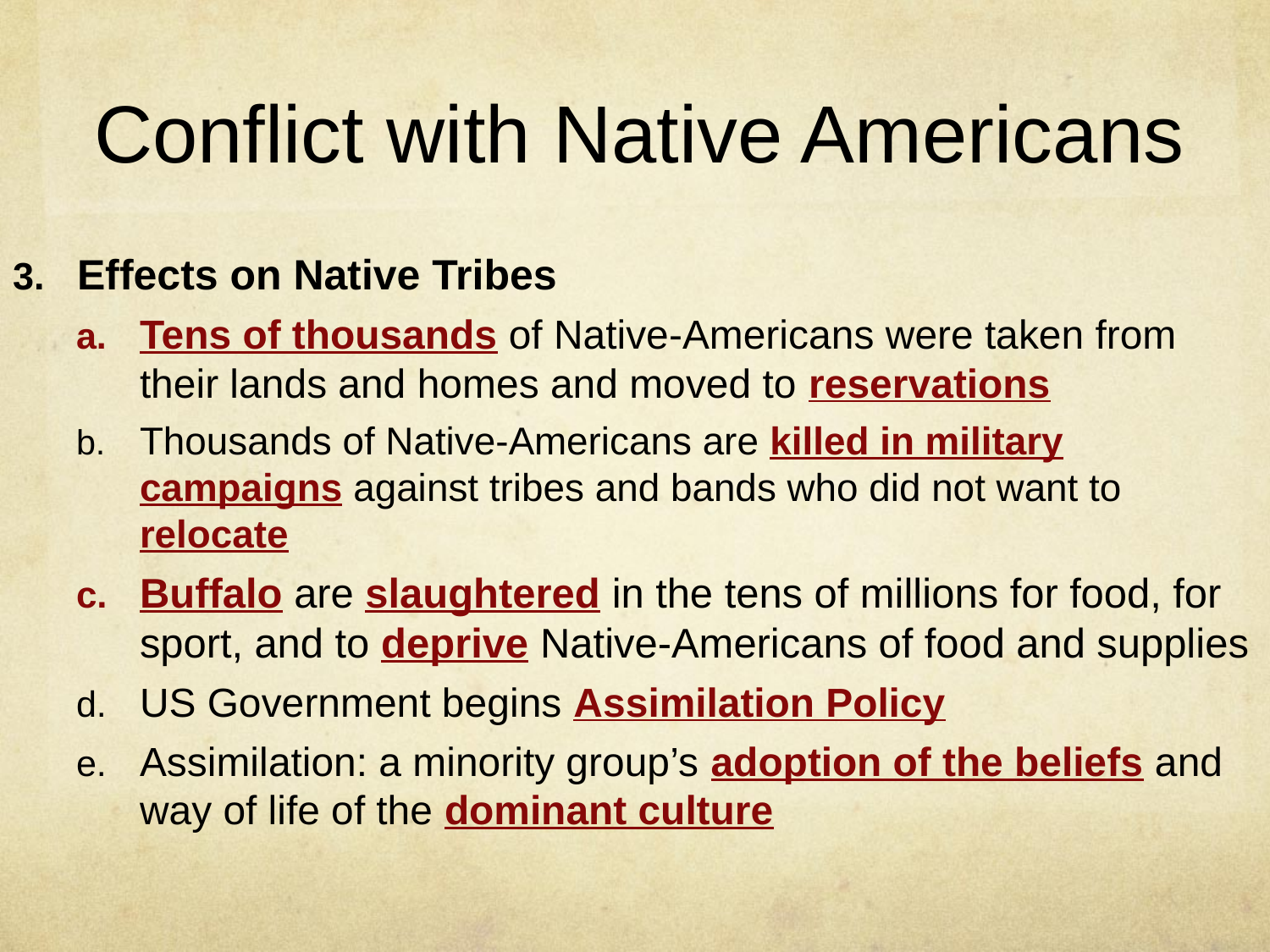

# Conflict with Native Americans
Effects on Native Tribes
Tens of thousands of Native-Americans were taken from their lands and homes and moved to reservations
Thousands of Native-Americans are killed in military campaigns against tribes and bands who did not want to relocate
Buffalo are slaughtered in the tens of millions for food, for sport, and to deprive Native-Americans of food and supplies
US Government begins Assimilation Policy
Assimilation: a minority group’s adoption of the beliefs and way of life of the dominant culture